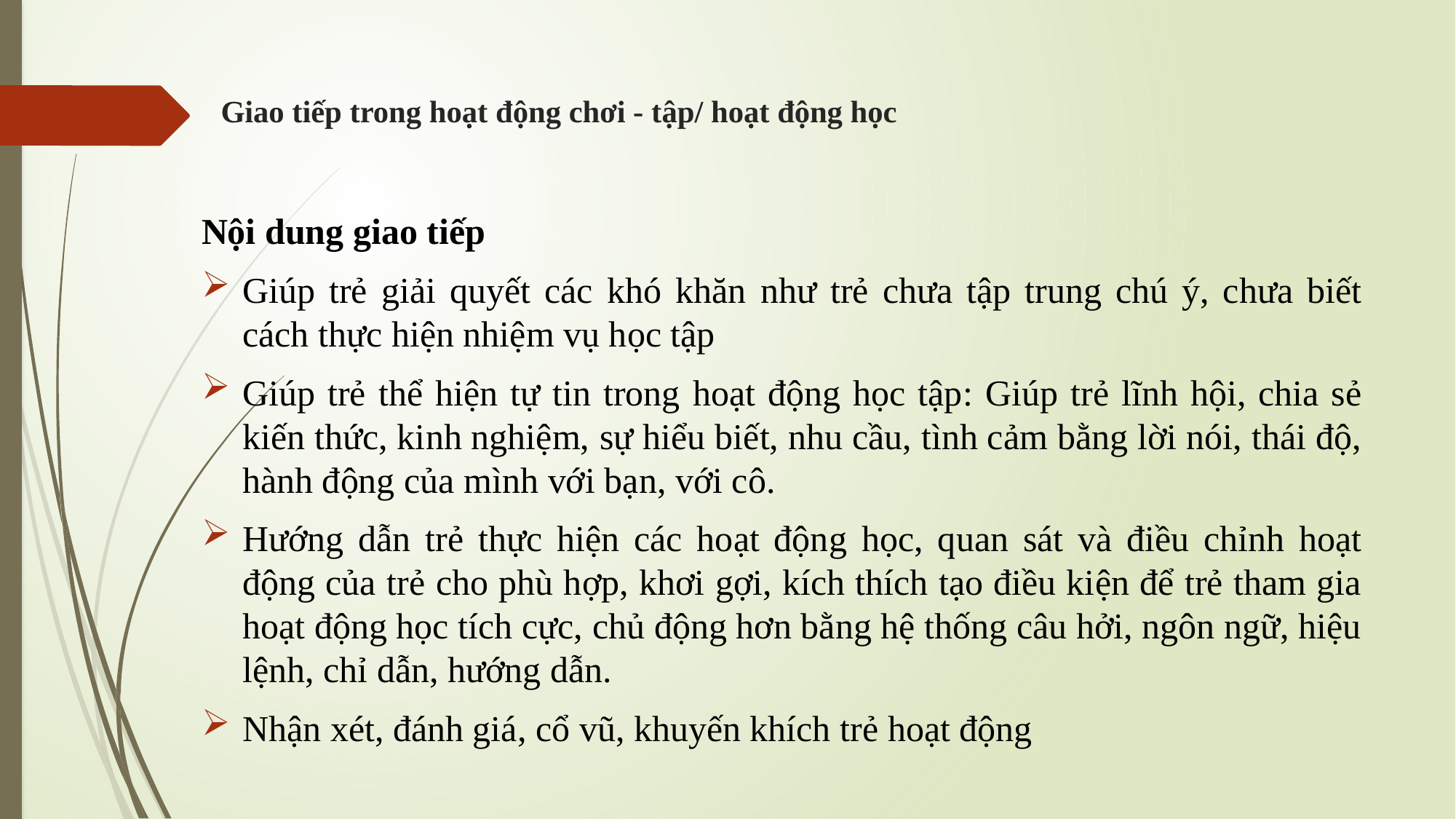

# Giao tiếp trong hoạt động chơi - tập/ hoạt động học
Nội dung giao tiếp
Giúp trẻ giải quyết các khó khăn như trẻ chưa tập trung chú ý, chưa biết cách thực hiện nhiệm vụ học tập
Giúp trẻ thể hiện tự tin trong hoạt động học tập: Giúp trẻ lĩnh hội, chia sẻ kiến thức, kinh nghiệm, sự hiểu biết, nhu cầu, tình cảm bằng lời nói, thái độ, hành động của mình với bạn, với cô.
Hướng dẫn trẻ thực hiện các hoạt động học, quan sát và điều chỉnh hoạt động của trẻ cho phù hợp, khơi gợi, kích thích tạo điều kiện để trẻ tham gia hoạt động học tích cực, chủ động hơn bằng hệ thống câu hởi, ngôn ngữ, hiệu lệnh, chỉ dẫn, hướng dẫn.
Nhận xét, đánh giá, cổ vũ, khuyến khích trẻ hoạt động